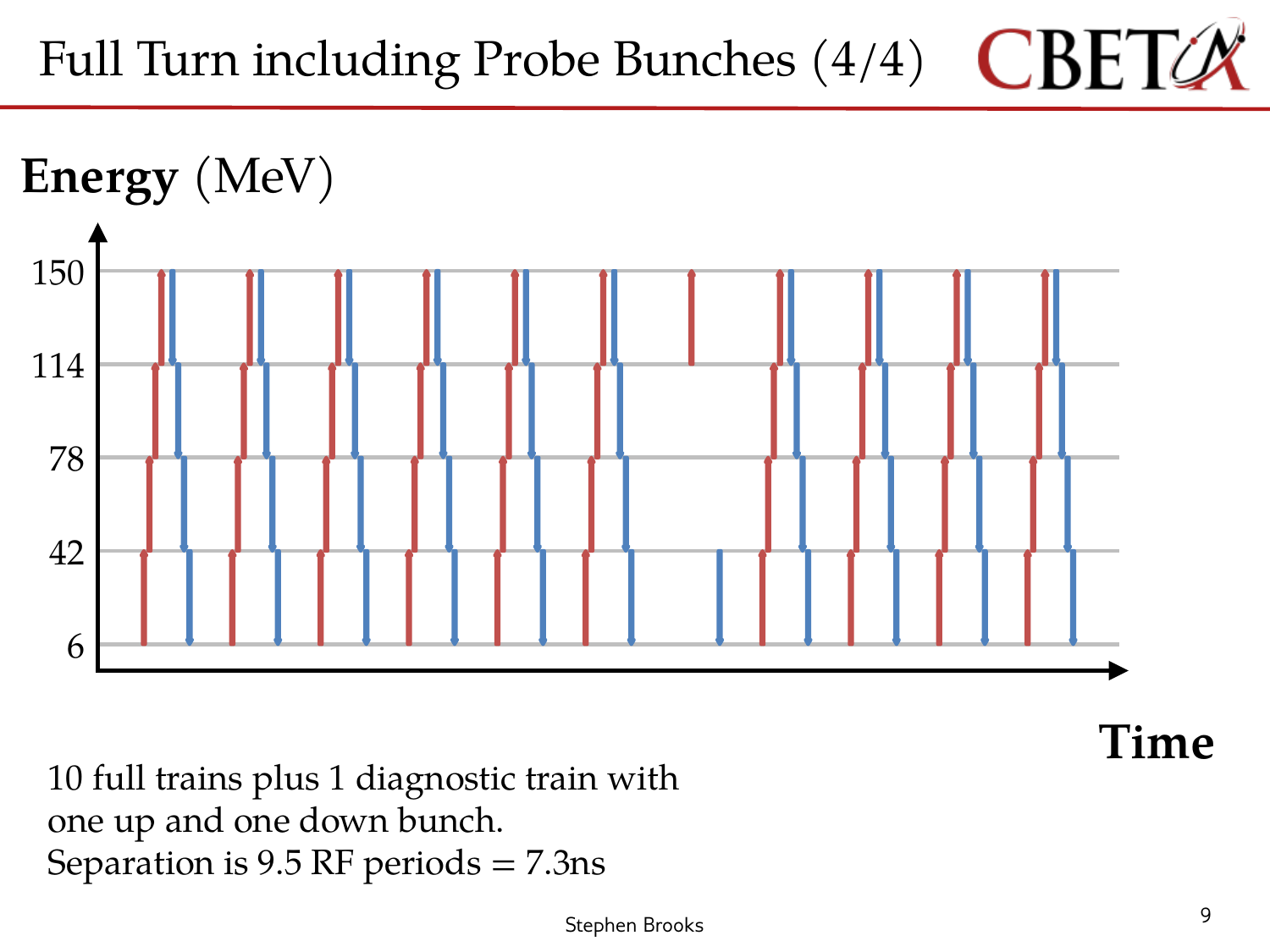

Full Turn including Probe Bunches (4/4)
Energy (MeV)
150

114
78
42
6
Time
10 full trains plus 1 diagnostic train with one up and one down bunch.
Separation is 9.5 RF periods = 7.3ns